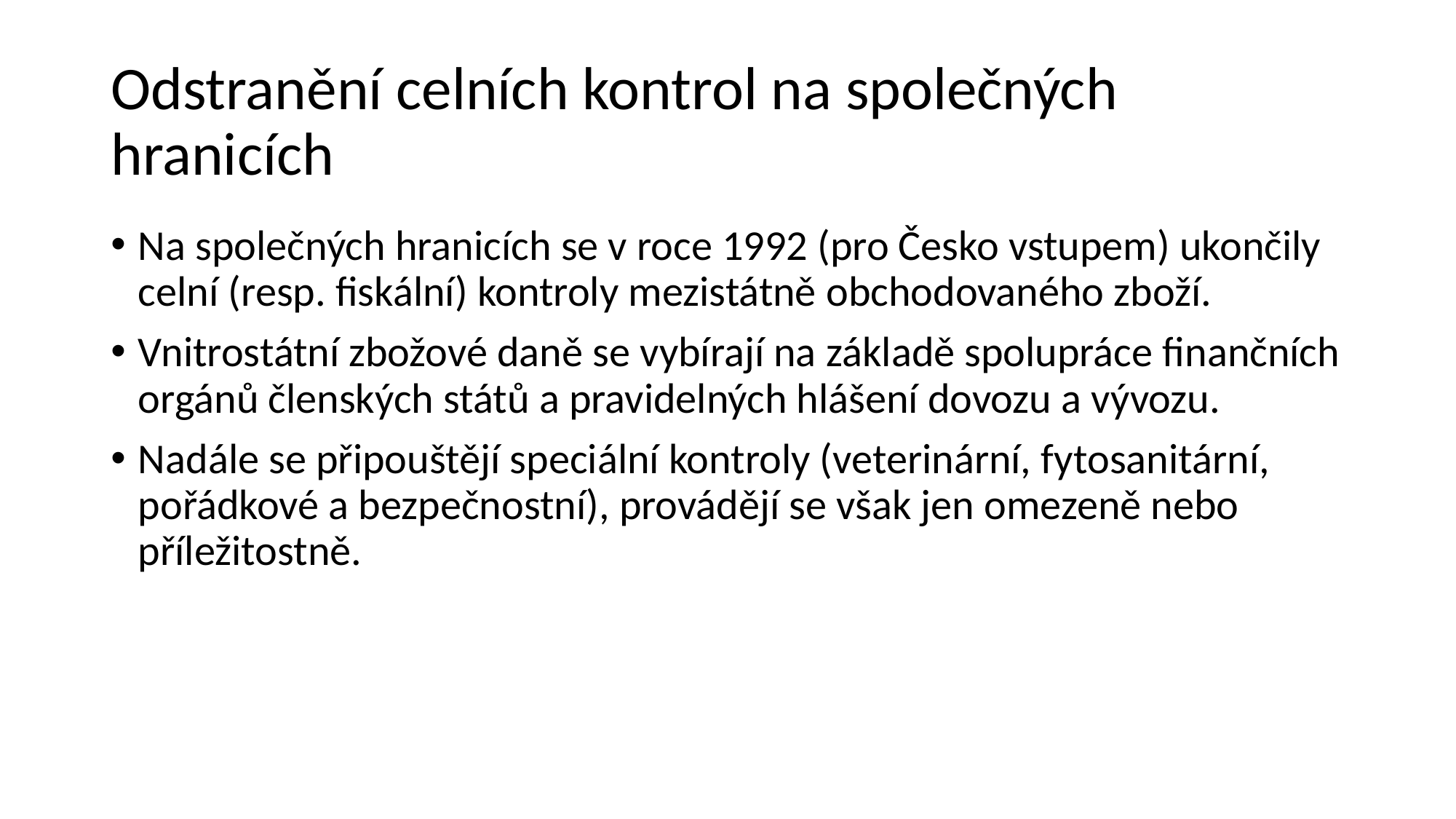

# Odstranění celních kontrol na společných hranicích
Na společných hranicích se v roce 1992 (pro Česko vstupem) ukončily celní (resp. fiskální) kontroly mezistátně obchodovaného zboží.
Vnitrostátní zbožové daně se vybírají na základě spolupráce finančních orgánů členských států a pravidelných hlášení dovozu a vývozu.
Nadále se připouštějí speciální kontroly (veterinární, fytosanitární, pořádkové a bezpečnostní), provádějí se však jen omezeně nebo příležitostně.